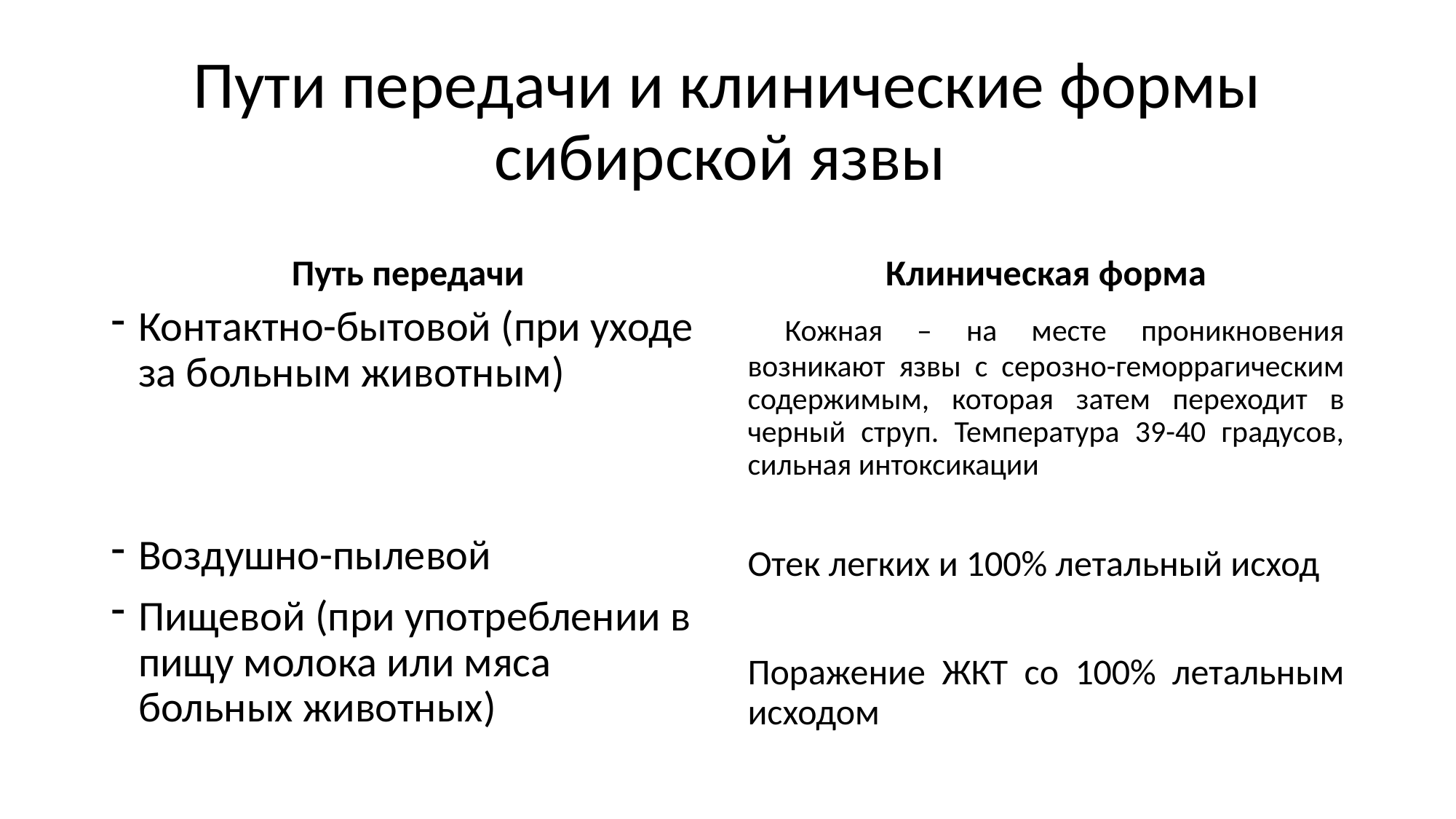

# Пути передачи и клинические формы сибирской язвы
Путь передачи
Клиническая форма
Контактно-бытовой (при уходе за больным животным)

Воздушно-пылевой
Пищевой (при употреблении в пищу молока или мяса больных животных)

 Кожная – на месте проникновения возникают язвы с серозно-геморрагическим содержимым, которая затем переходит в черный струп. Температура 39-40 градусов, сильная интоксикации

Отек легких и 100% летальный исход

Поражение ЖКТ со 100% летальным исходом